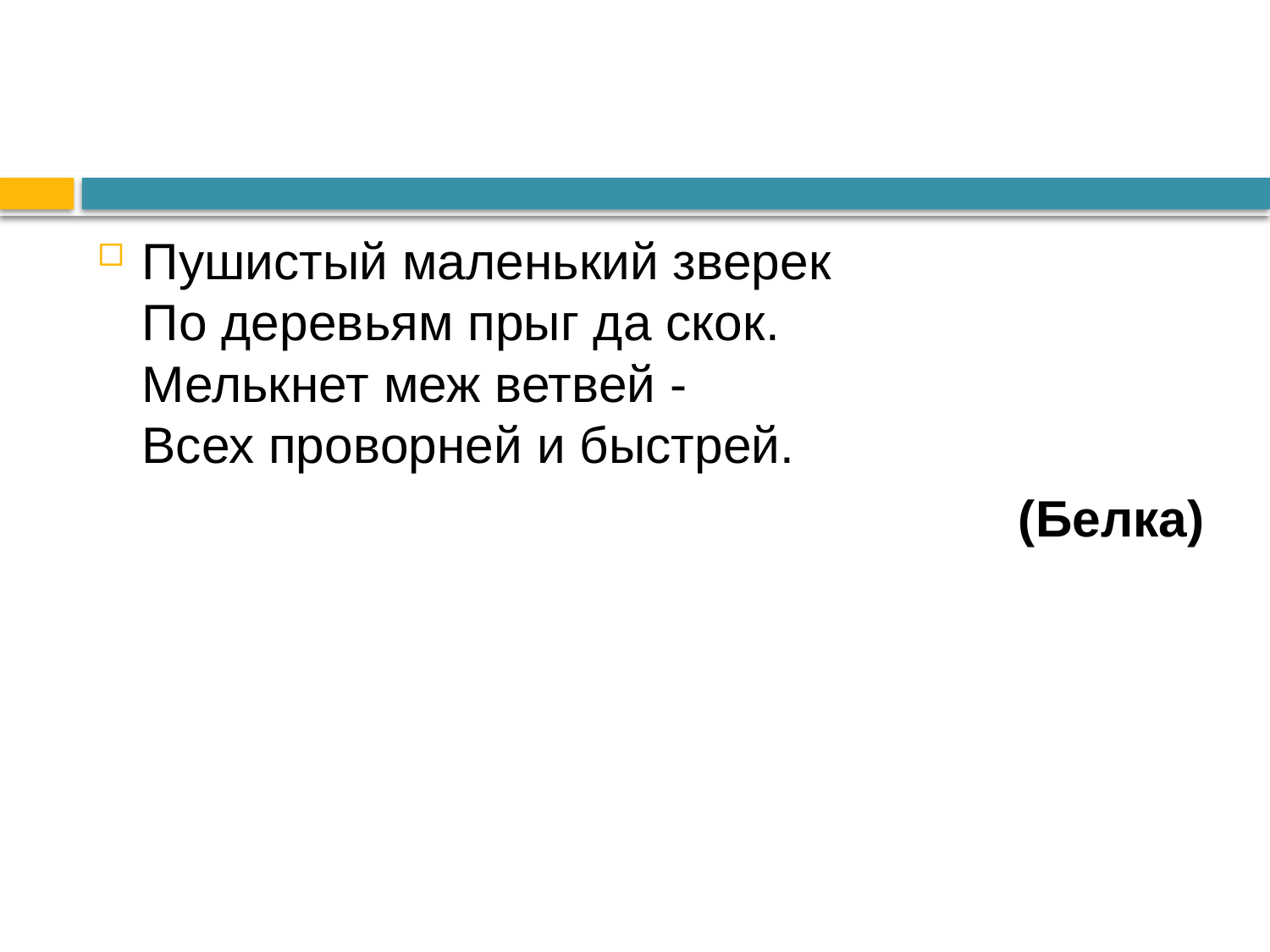

#
Пушистый маленький зверек 
По деревьям прыг да скок. 
Мелькнет меж ветвей - 
Всех проворней и быстрей.
(Белка)